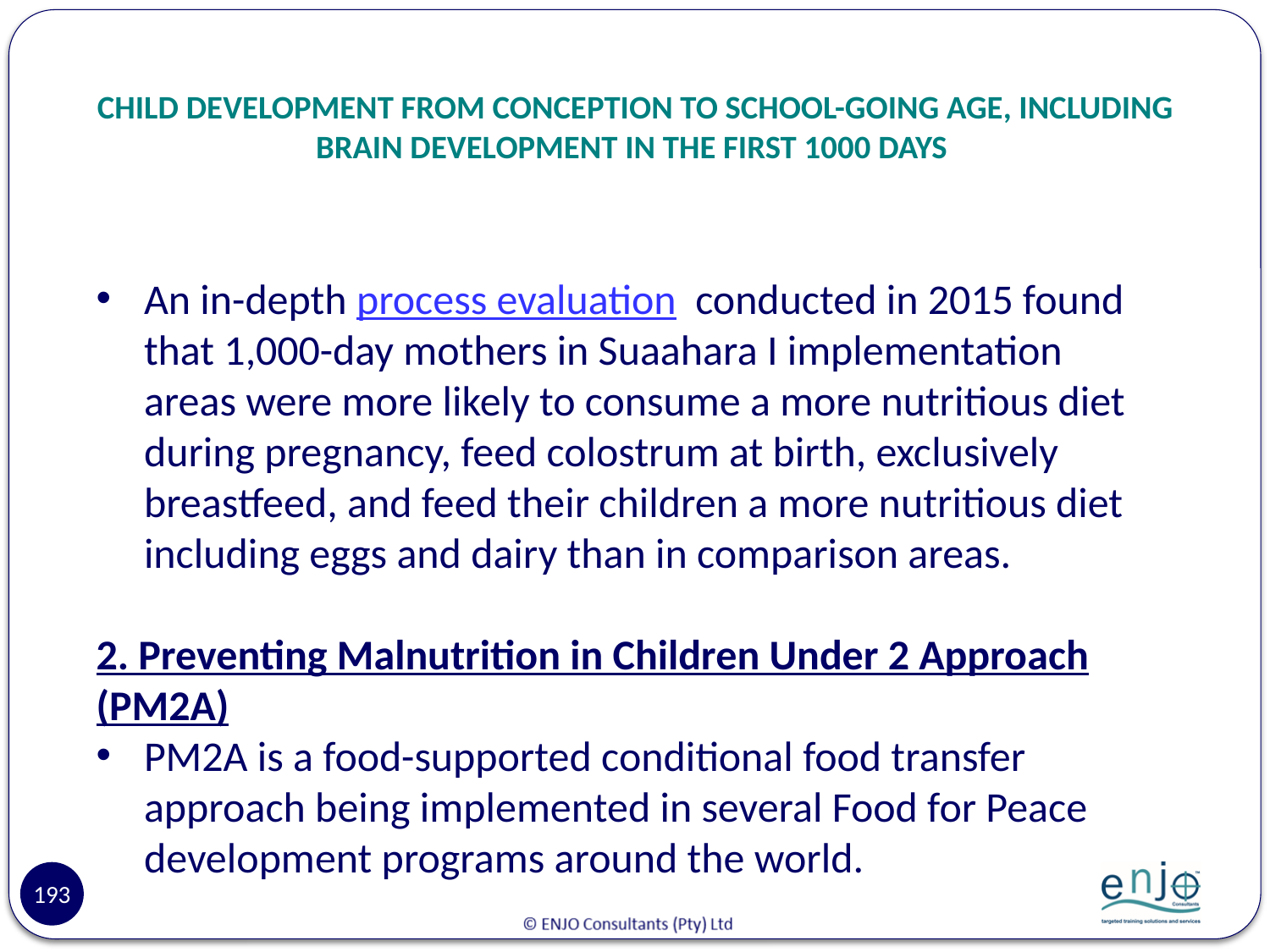

# CHILD DEVELOPMENT FROM CONCEPTION TO SCHOOL-GOING AGE, INCLUDING BRAIN DEVELOPMENT IN THE FIRST 1000 DAYS

An in-depth process evaluation  conducted in 2015 found that 1,000-day mothers in Suaahara I implementation areas were more likely to consume a more nutritious diet during pregnancy, feed colostrum at birth, exclusively breastfeed, and feed their children a more nutritious diet including eggs and dairy than in comparison areas.

2. Preventing Malnutrition in Children Under 2 Approach (PM2A)
PM2A is a food-supported conditional food transfer approach being implemented in several Food for Peace development programs around the world.

193